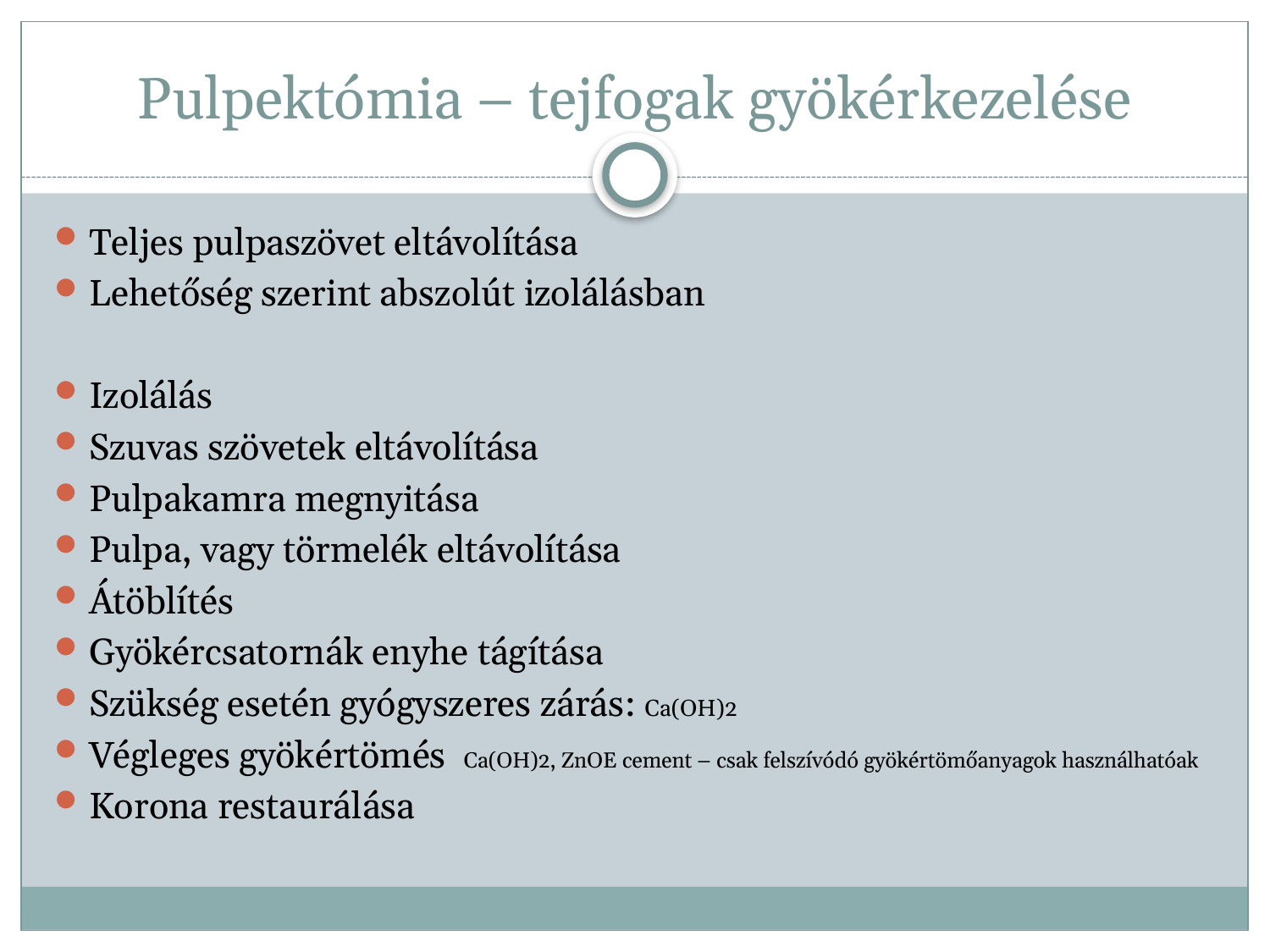

# Pulpektómia – tejfogak gyökérkezelése
Teljes pulpaszövet eltávolítása
Lehetőség szerint abszolút izolálásban

Izolálás
Szuvas szövetek eltávolítása
Pulpakamra megnyitása
Pulpa, vagy törmelék eltávolítása
Átöblítés
Gyökércsatornák enyhe tágítása
Szükség esetén gyógyszeres zárás: Ca(OH)2
Végleges gyökértömés  Ca(OH)2, ZnOE cement – csak felszívódó gyökértömőanyagok használhatóak
Korona restaurálása